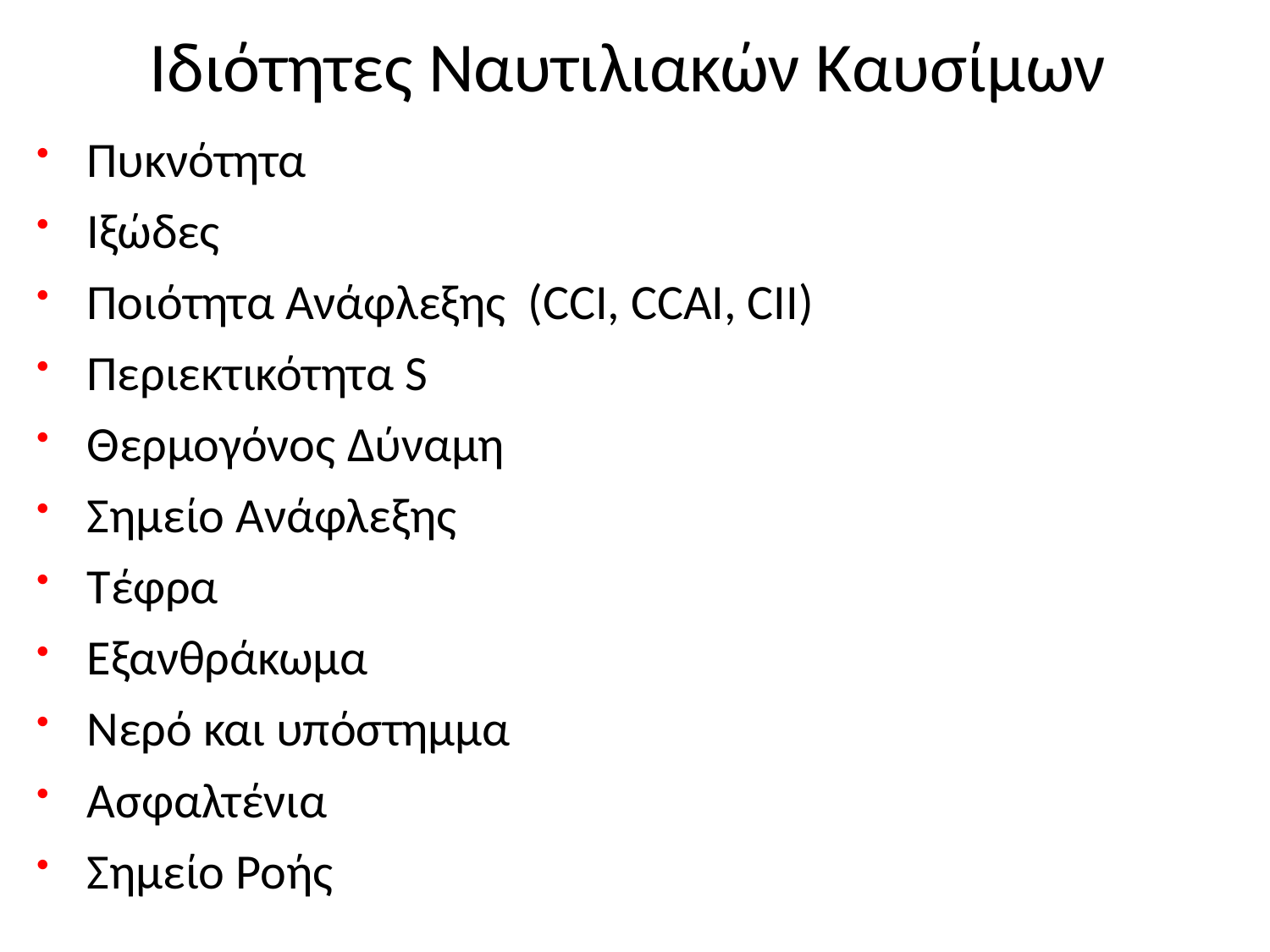

# Ιδιότητες Ναυτιλιακών Καυσίμων
Πυκνότητα
Ιξώδες
Ποιότητα Ανάφλεξης  (CCI, CCAI, CII)
Περιεκτικότητα S
Θερμογόνος Δύναμη
Σημείο Ανάφλεξης
Τέφρα
Εξανθράκωμα
Νερό και υπόστημμα
Ασφαλτένια
Σημείο Ροής